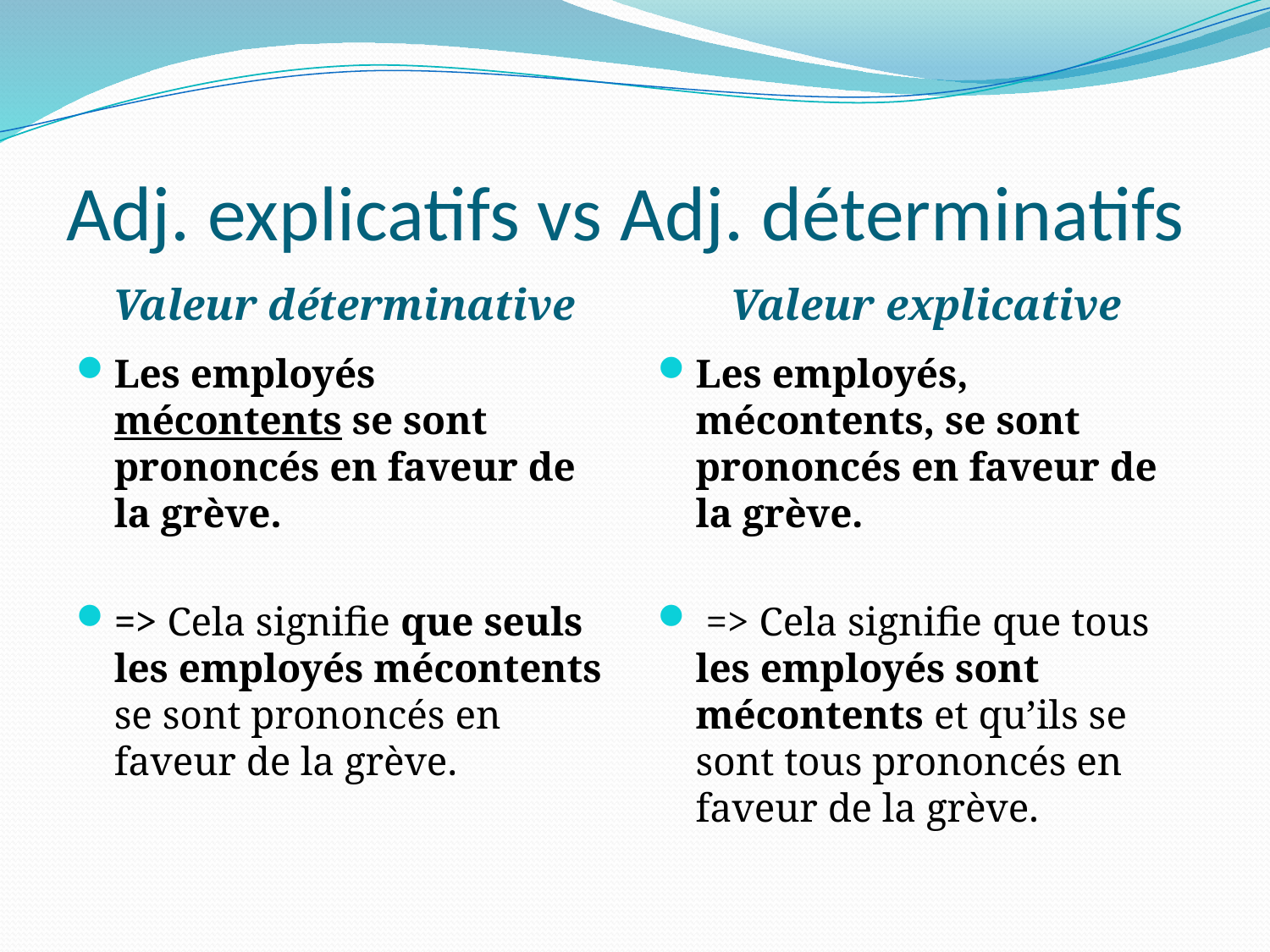

# Adj. explicatifs vs Adj. déterminatifs
Valeur déterminative
Valeur explicative
Les employés mécontents se sont prononcés en faveur de la grève.

=> Cela signifie que seuls les employés mécontents se sont prononcés en faveur de la grève.

Les employés, mécontents, se sont prononcés en faveur de la grève.

 => Cela signifie que tous les employés sont mécontents et qu’ils se sont tous prononcés en faveur de la grève.